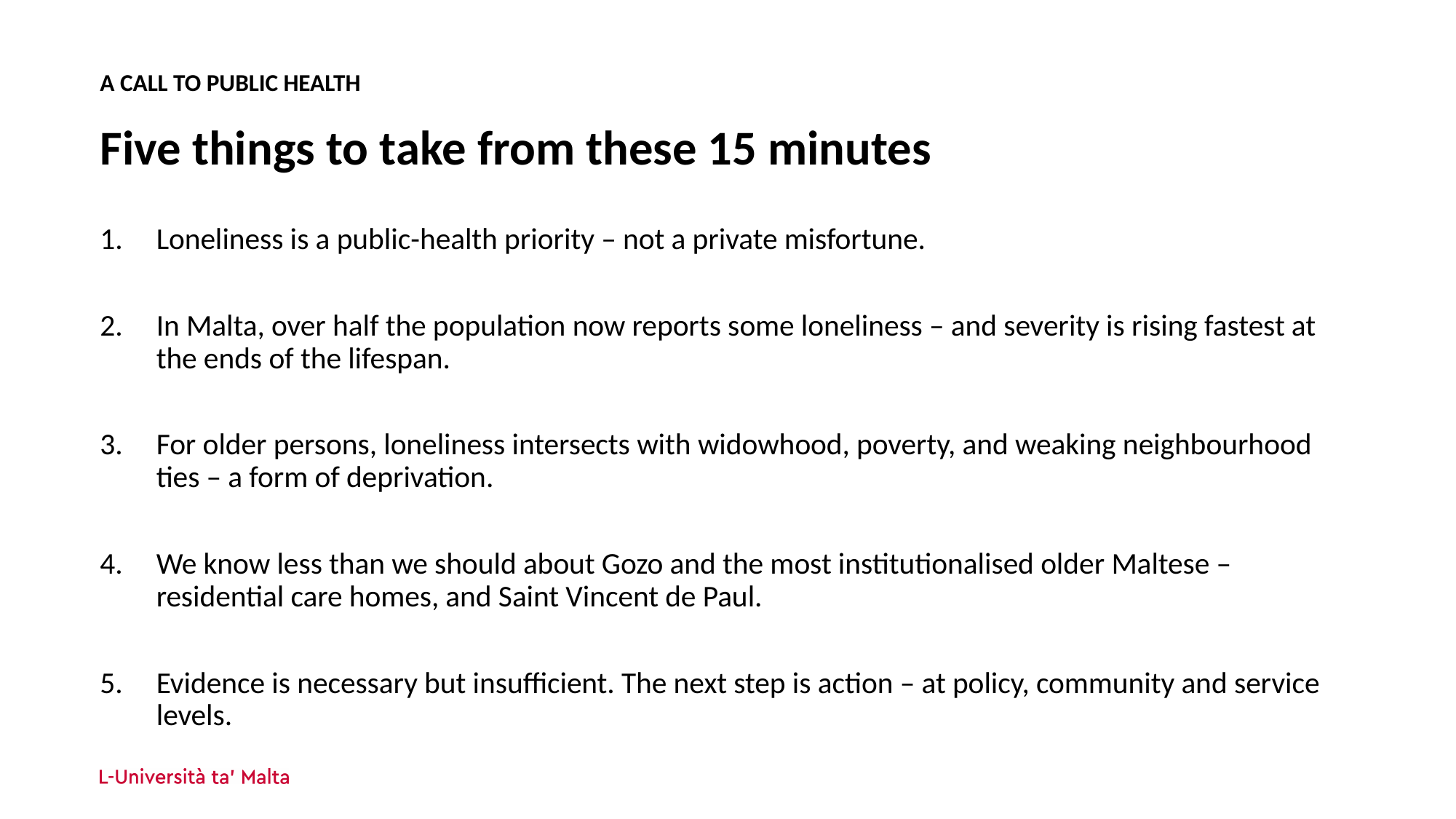

# A CALL TO PUBLIC HEALTH Five things to take from these 15 minutes
Loneliness is a public-health priority – not a private misfortune.

In Malta, over half the population now reports some loneliness – and severity is rising fastest at the ends of the lifespan.

For older persons, loneliness intersects with widowhood, poverty, and weaking neighbourhood ties – a form of deprivation.

We know less than we should about Gozo and the most institutionalised older Maltese – residential care homes, and Saint Vincent de Paul.

Evidence is necessary but insufficient. The next step is action – at policy, community and service levels.